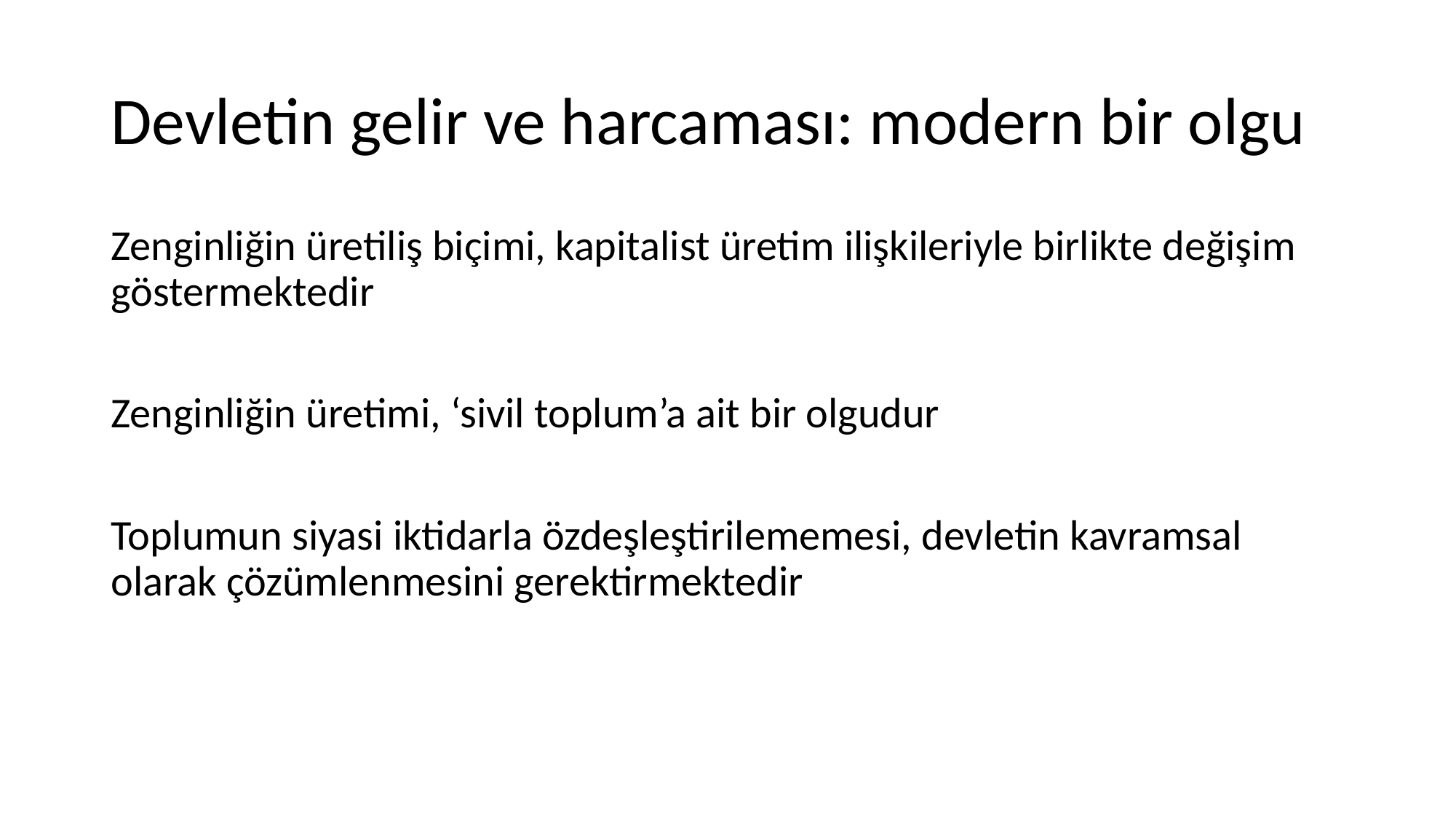

# Devletin gelir ve harcaması: modern bir olgu
Zenginliğin üretiliş biçimi, kapitalist üretim ilişkileriyle birlikte değişim göstermektedir

Zenginliğin üretimi, ‘sivil toplum’a ait bir olgudur

Toplumun siyasi iktidarla özdeşleştirilememesi, devletin kavramsal olarak çözümlenmesini gerektirmektedir